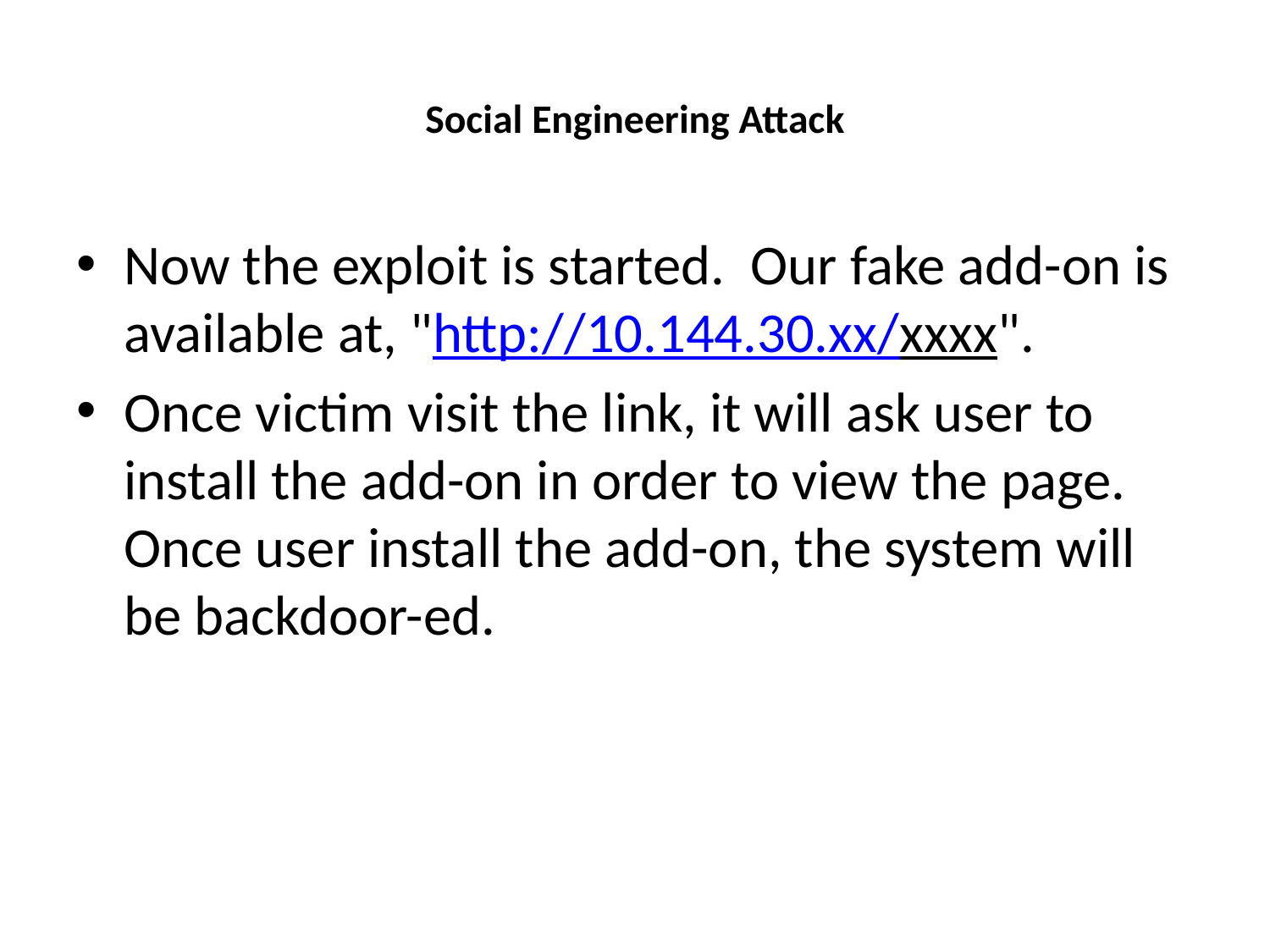

# Social Engineering Attack
Now the exploit is started.  Our fake add-on is available at, "http://10.144.30.xx/xxxx".
Once victim visit the link, it will ask user to install the add-on in order to view the page.  Once user install the add-on, the system will be backdoor-ed.